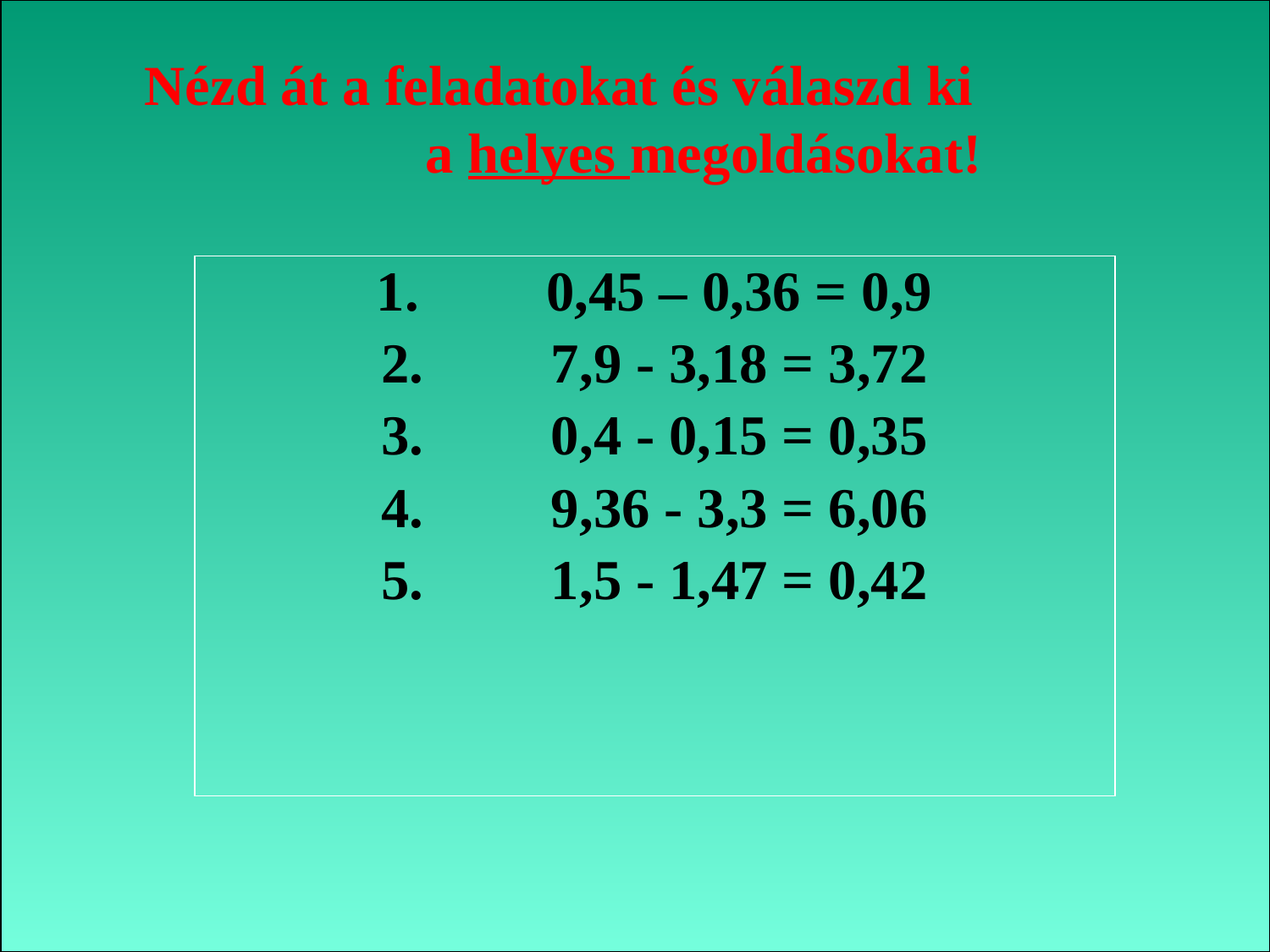

Nézd át a feladatokat és válaszd ki                  a helyes megoldásokat!
1.         0,45 – 0,36 = 0,9
2.         7,9 - 3,18 = 3,72
3.         0,4 - 0,15 = 0,35
4.         9,36 - 3,3 = 6,06
5.         1,5 - 1,47 = 0,42